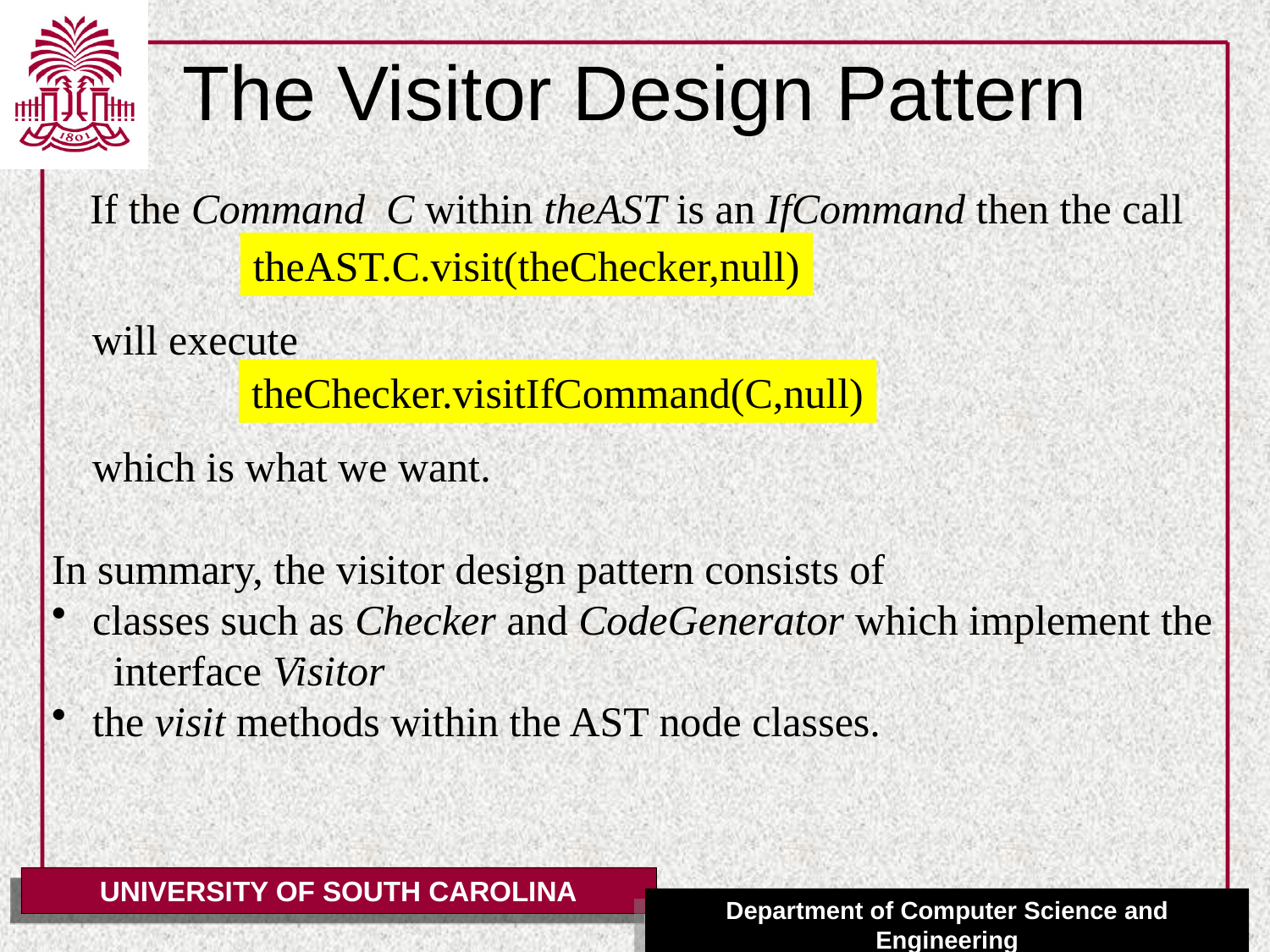

# The Visitor Design Pattern
If the Command  C within theAST is an IfCommand then the call
theAST.C.visit(theChecker,null)
will execute
theChecker.visitIfCommand(C,null)
which is what we want.
In summary, the visitor design pattern consists of
 classes such as Checker and CodeGenerator which implement the
   interface Visitor
 the visit methods within the AST node classes.